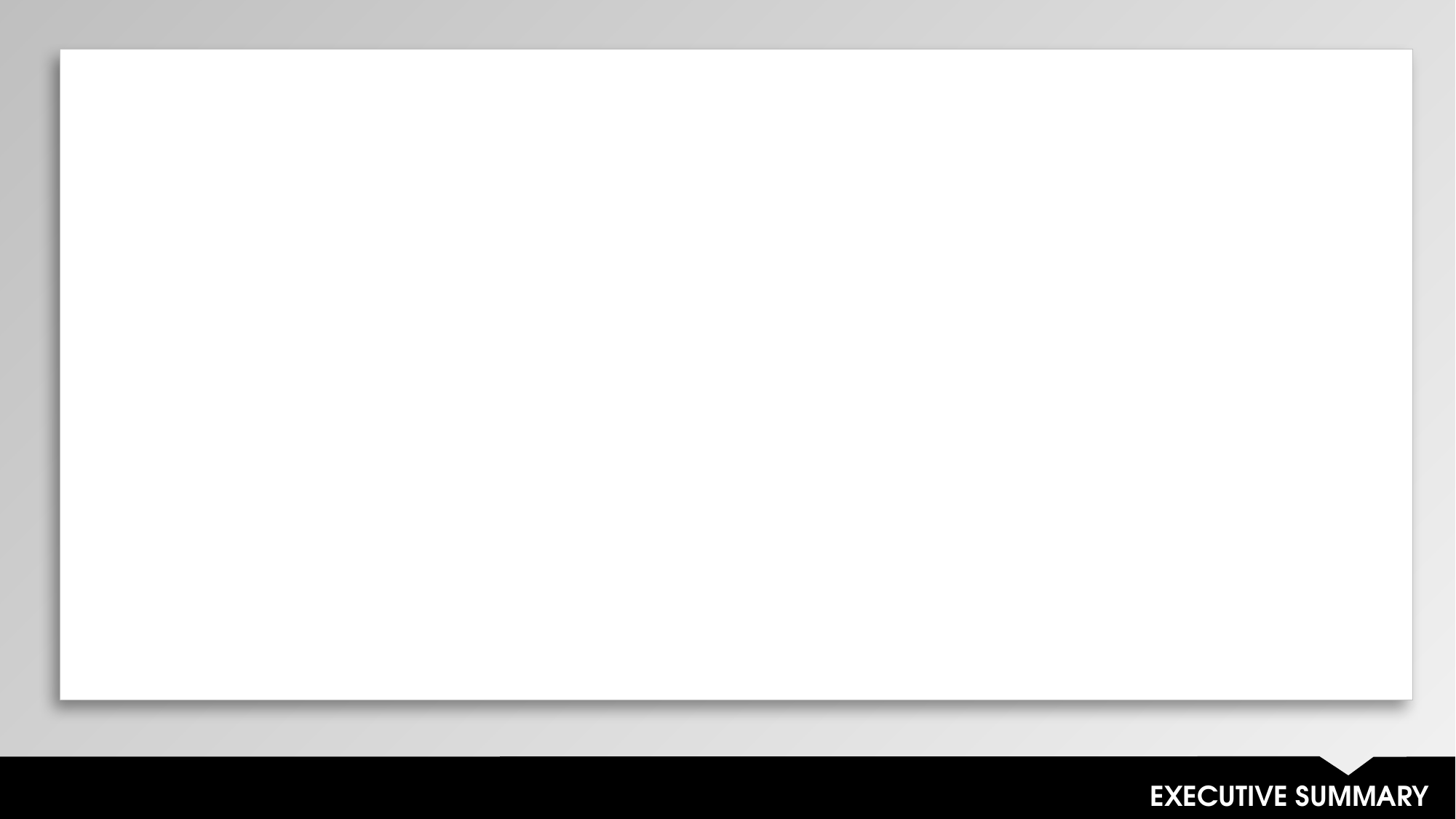

|  |
| --- |

EXECUTIVE SUMMARY